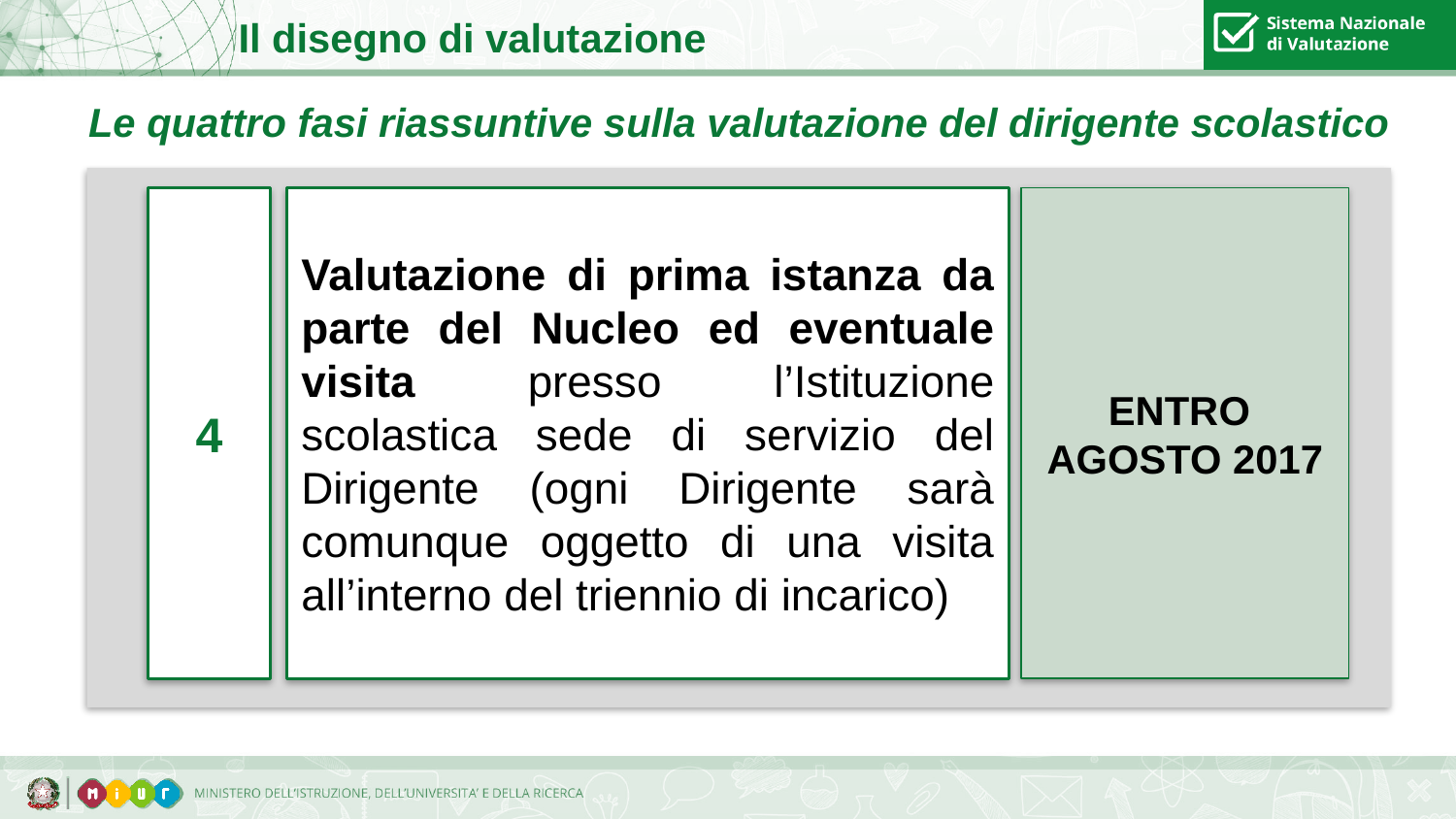

Il disegno di valutazione
 Le quattro fasi riassuntive sulla valutazione del dirigente scolastico

4
Valutazione di prima istanza da parte del Nucleo ed eventuale visita presso l’Istituzione scolastica sede di servizio del Dirigente (ogni Dirigente sarà comunque oggetto di una visita all’interno del triennio di incarico)
ENTRO
AGOSTO 2017